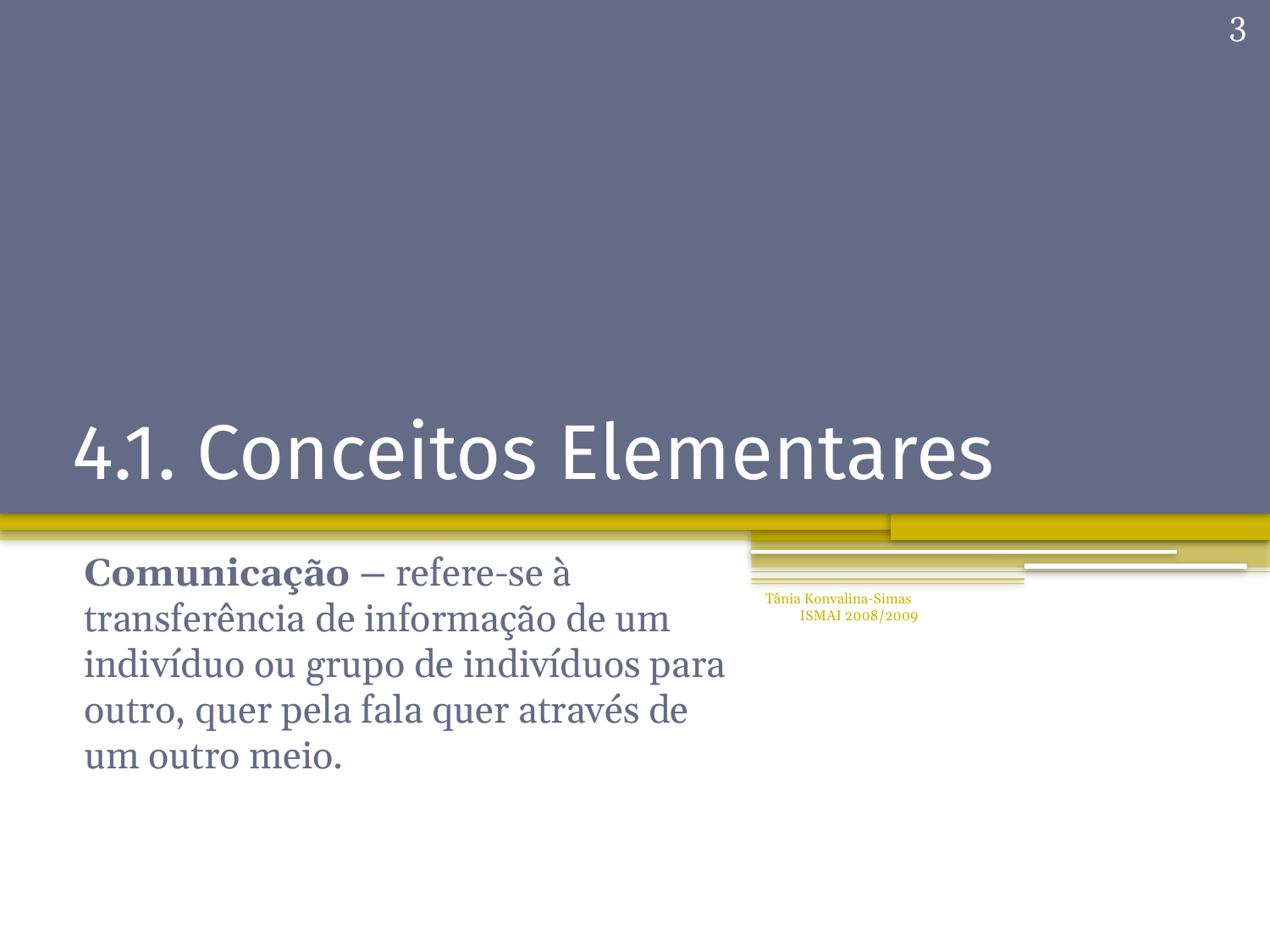

3
# 4.1. Conceitos Elementares
Comunicação – refere-se à transferência de informação de um indivíduo ou grupo de indivíduos para outro, quer pela fala quer através de um outro meio.
Tânia Konvalina-Simas      ISMAI 2008/2009